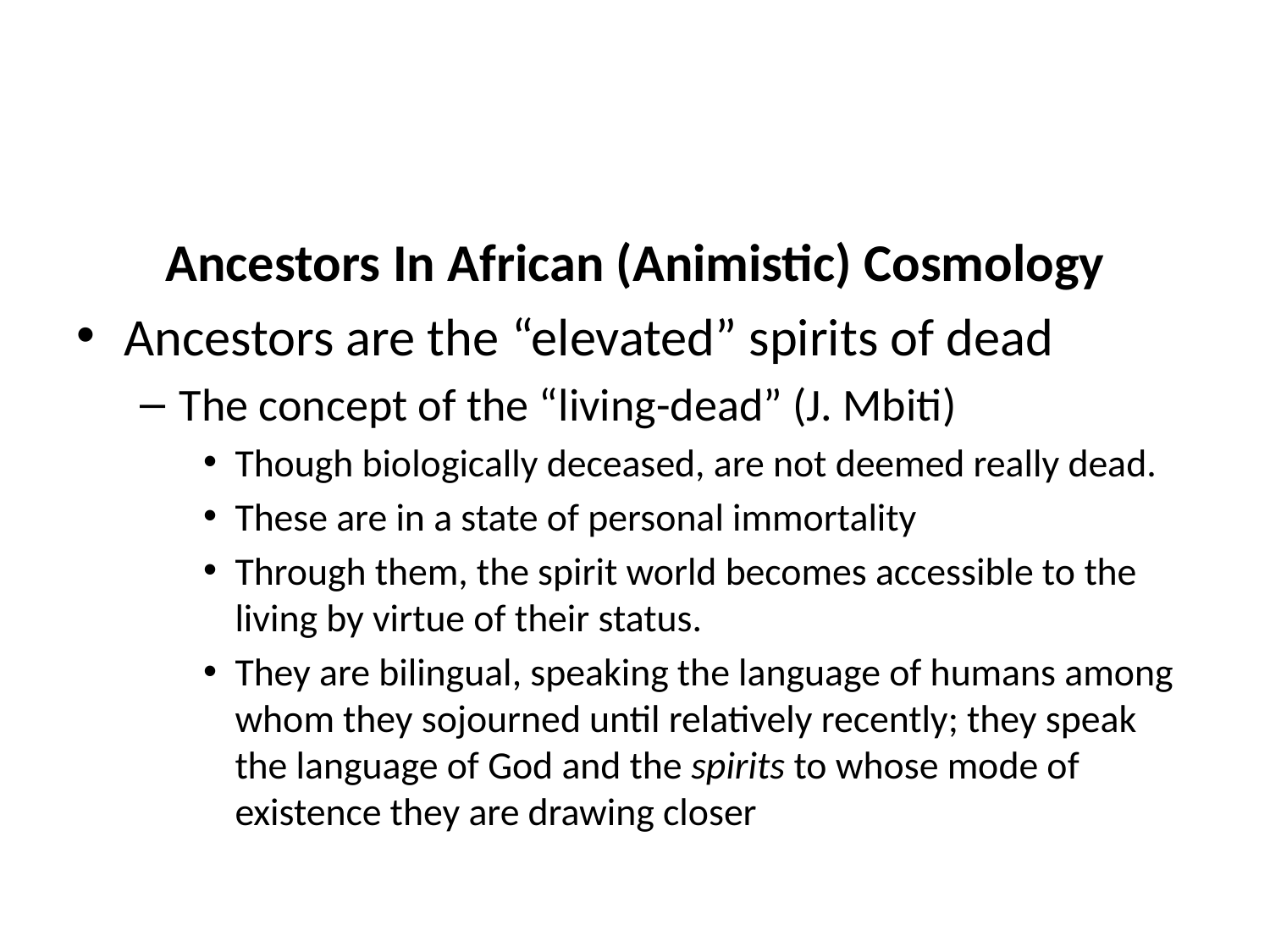

#
Ancestors In African (Animistic) Cosmology
Ancestors are the “elevated” spirits of dead
The concept of the “living-dead” (J. Mbiti)
Though biologically deceased, are not deemed really dead.
These are in a state of personal immortality
Through them, the spirit world becomes accessible to the living by virtue of their status.
They are bilingual, speaking the language of humans among whom they sojourned until relatively recently; they speak the language of God and the spirits to whose mode of existence they are drawing closer